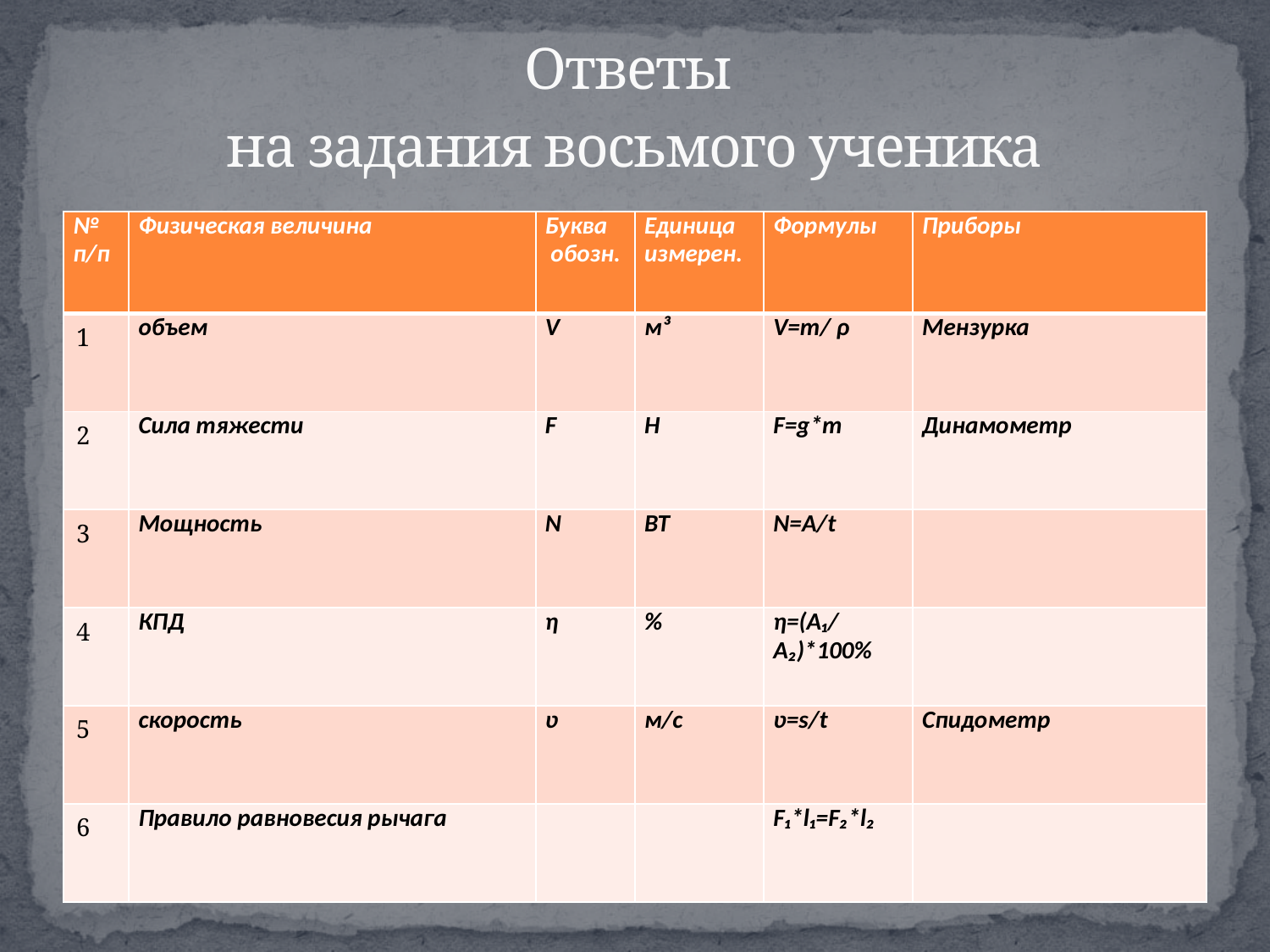

# Ответы на задания восьмого ученика
| № п/п | Физическая величина | Буква обозн. | Единица измерен. | Формулы | Приборы |
| --- | --- | --- | --- | --- | --- |
| 1 | объем | V | м³ | V=m/ ρ | Мензурка |
| 2 | Сила тяжести | F | Н | F=g\*m | Динамометр |
| 3 | Мощность | N | ВТ | N=A/t |  |
| 4 | КПД | η | % | η=(A₁/A₂)\*100% |  |
| 5 | скорость | ʋ | м/с | ʋ=s/t | Спидометр |
| 6 | Правило равновесия рычага |  |  | F₁\*l₁=F₂\*l₂ |  |